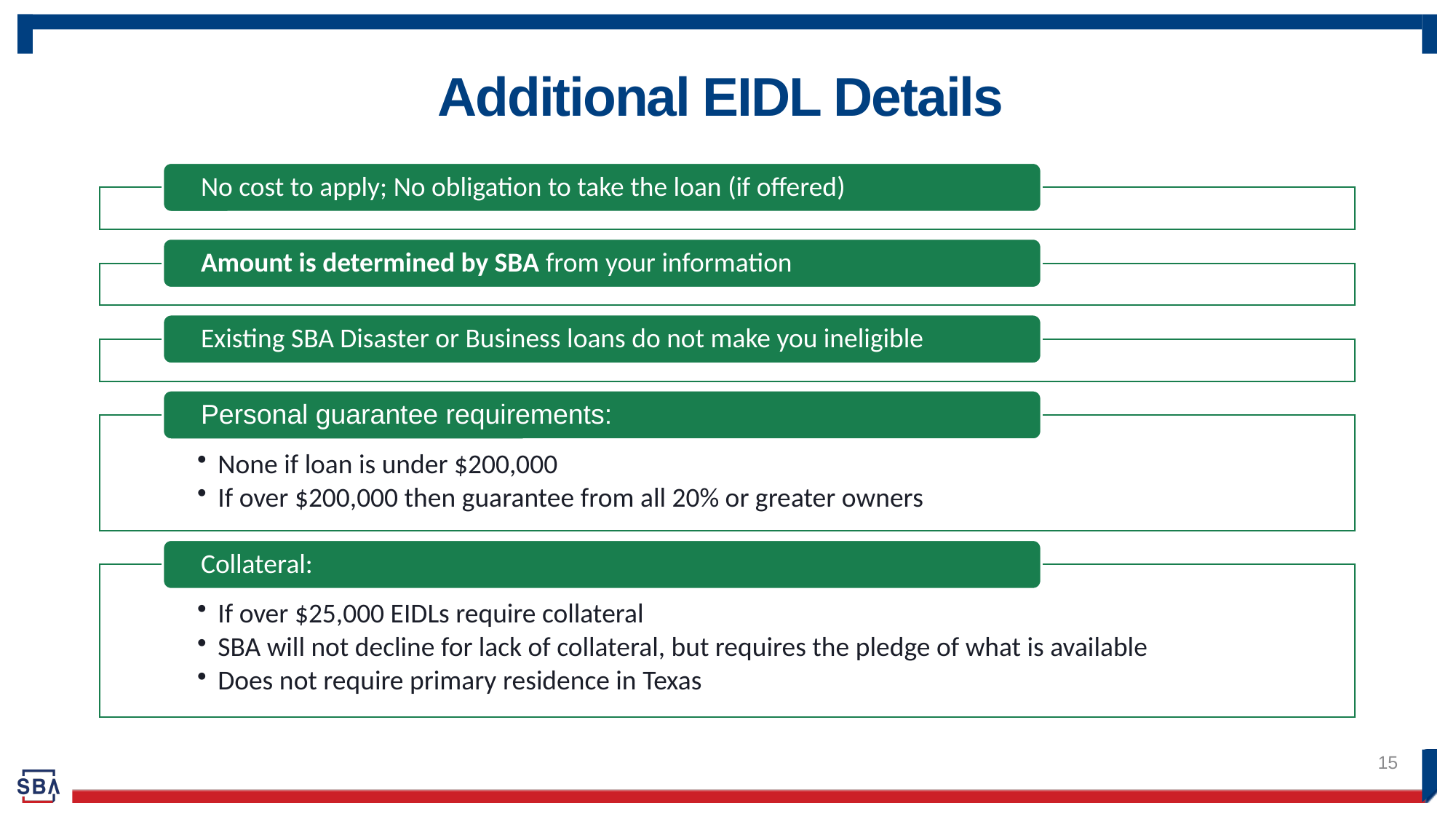

Additional EIDL Details
No cost to apply; No obligation to take the loan (if offered)
Amount is determined by SBA from your information
Existing SBA Disaster or Business loans do not make you ineligible
None if loan is under $200,000
If over $200,000 then guarantee from all 20% or greater owners
Personal guarantee requirements:
If over $25,000 EIDLs require collateral
SBA will not decline for lack of collateral, but requires the pledge of what is available
Does not require primary residence in Texas
Collateral:
15